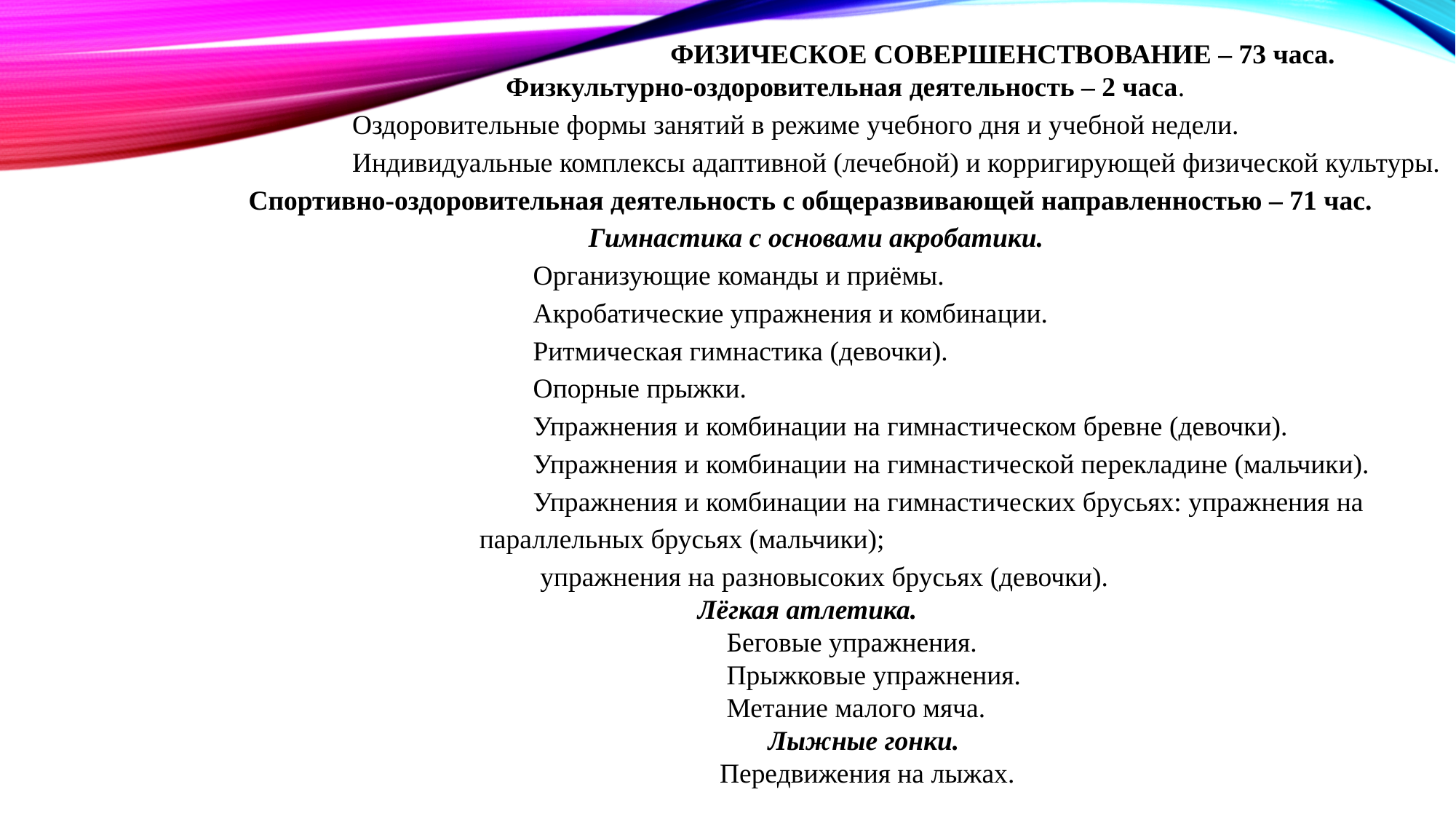

ФИЗИЧЕСКОЕ СОВЕРШЕНСТВОВАНИЕ – 73 часа.
                                                                   Физкультурно-оздоровительная деятельность – 2 часа.
                                     Оздоровительные формы занятий в режиме учебного дня и учебной недели.
                                     Индивидуальные комплексы адаптивной (лечебной) и корригирующей физической культуры.
                      Спортивно-оздоровительная деятельность с общеразвивающей направленностью – 71 час.
					Гимнастика с основами акробатики.
Организующие команды и приёмы.
Акробатические упражнения и комбинации.
Ритмическая гимнастика (девочки).
Опорные прыжки.
Упражнения и комбинации на гимнастическом бревне (девочки).
Упражнения и комбинации на гимнастической перекладине (мальчики).
Упражнения и комбинации на гимнастических брусьях: упражнения на параллельных брусьях (мальчики);
 упражнения на разновысоких брусьях (девочки).
						Лёгкая атлетика.
                            Беговые упражнения.
                            Прыжковые упражнения.
                            Метание малого мяча.
                                  Лыжные гонки.
                           Передвижения на лыжах.